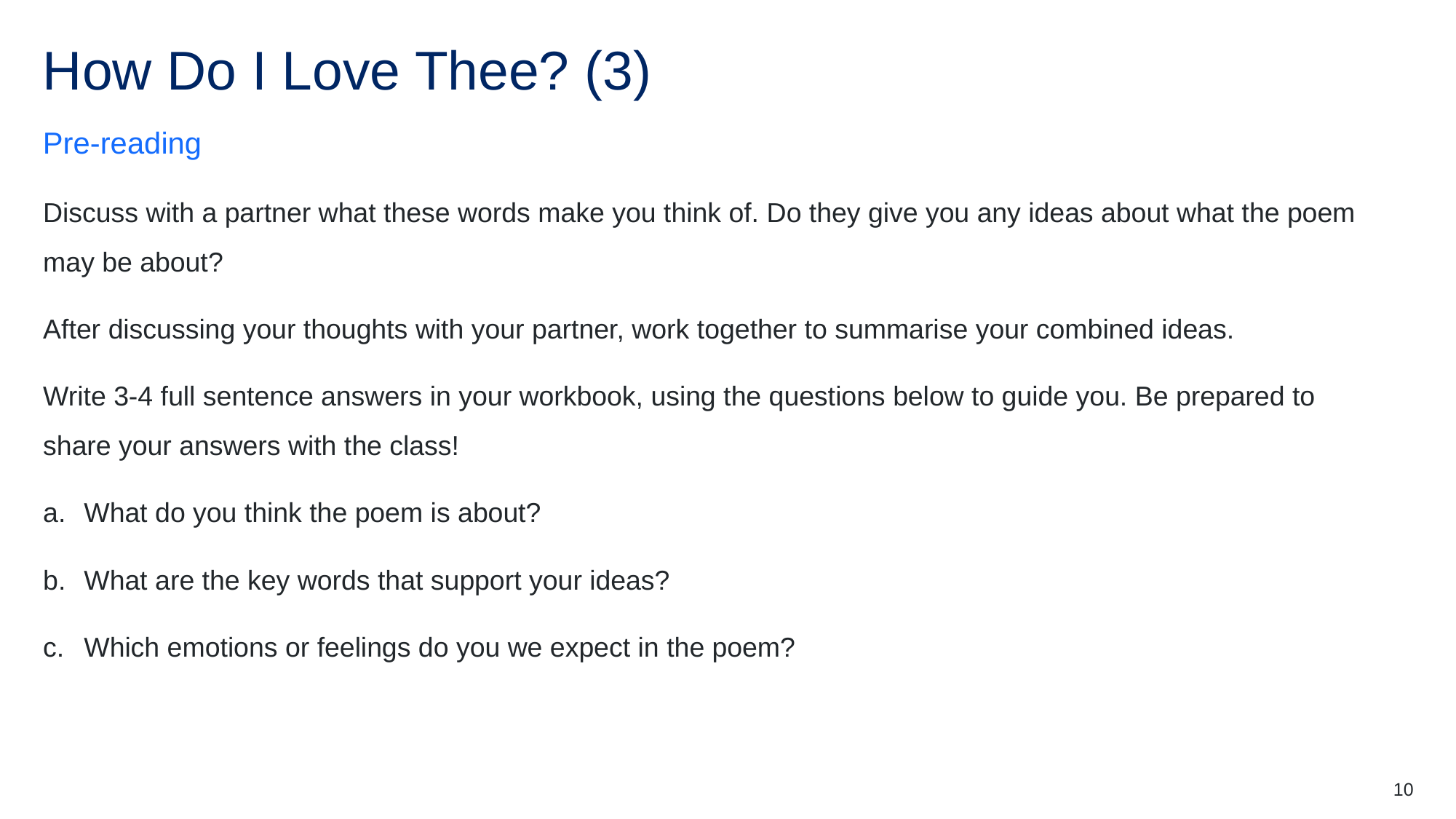

# How Do I Love Thee? (3)
Pre-reading
Discuss with a partner what these words make you think of. Do they give you any ideas about what the poem may be about?
After discussing your thoughts with your partner, work together to summarise your combined ideas.
Write 3-4 full sentence answers in your workbook, using the questions below to guide you. Be prepared to share your answers with the class!
What do you think the poem is about?
What are the key words that support your ideas?
Which emotions or feelings do you we expect in the poem?
10